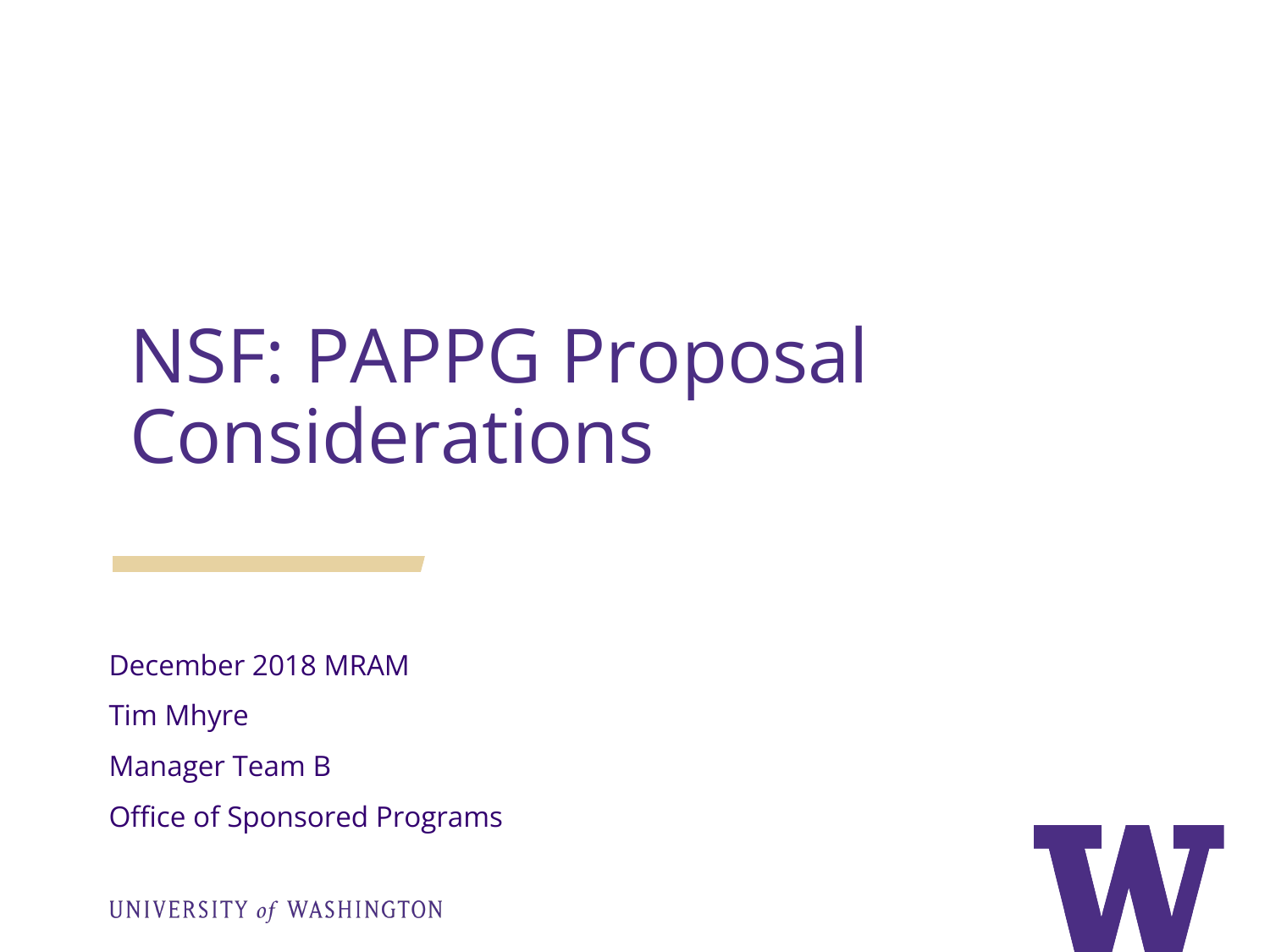

NSF: PAPPG Proposal Considerations
December 2018 MRAM
Tim Mhyre
Manager Team B
Office of Sponsored Programs